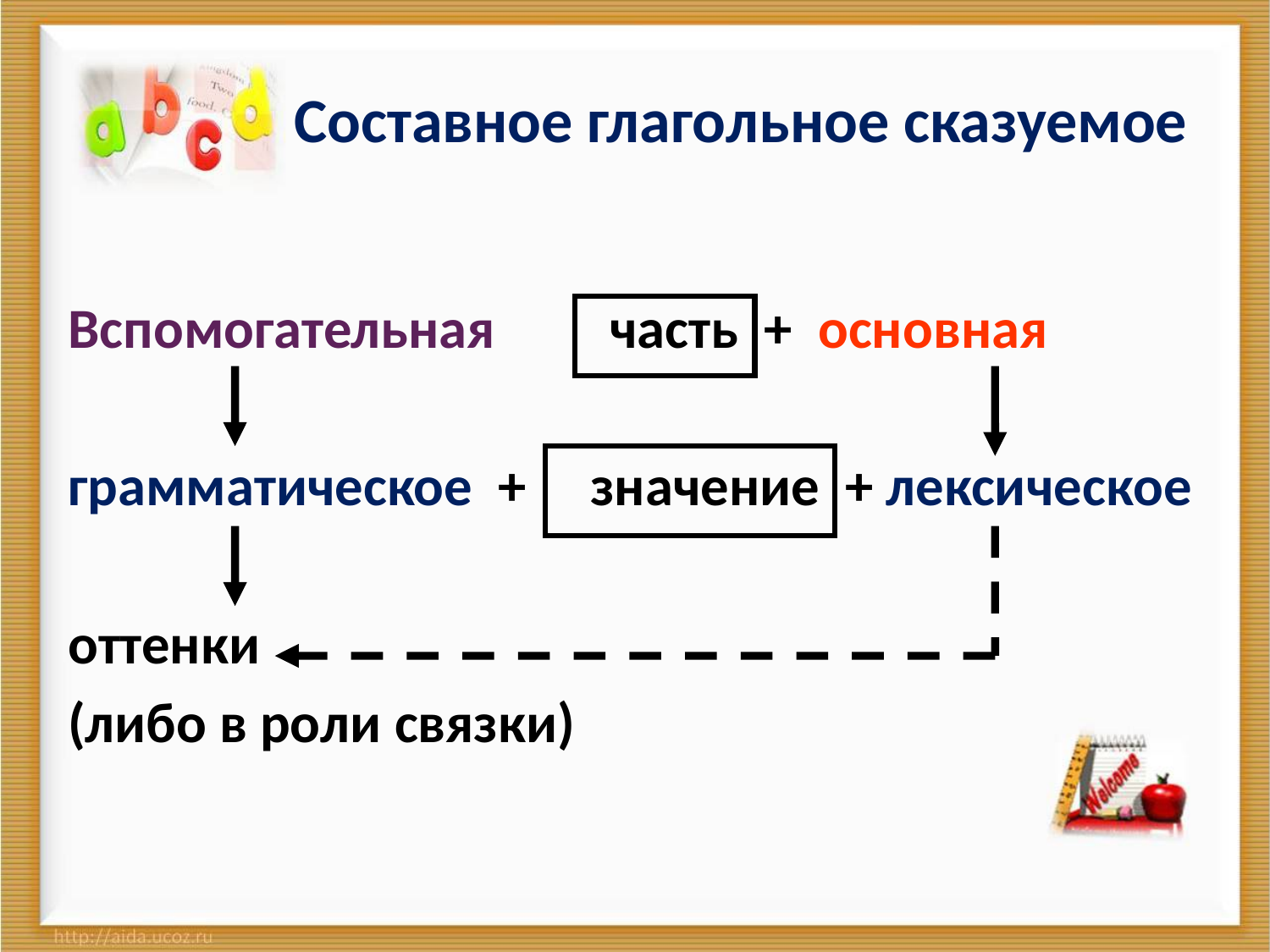

# Составное глагольное сказуемое

Вспомогательная         часть  +  основная

грамматическое  +     значение  + лексическое

оттенки
(либо в роли связки)